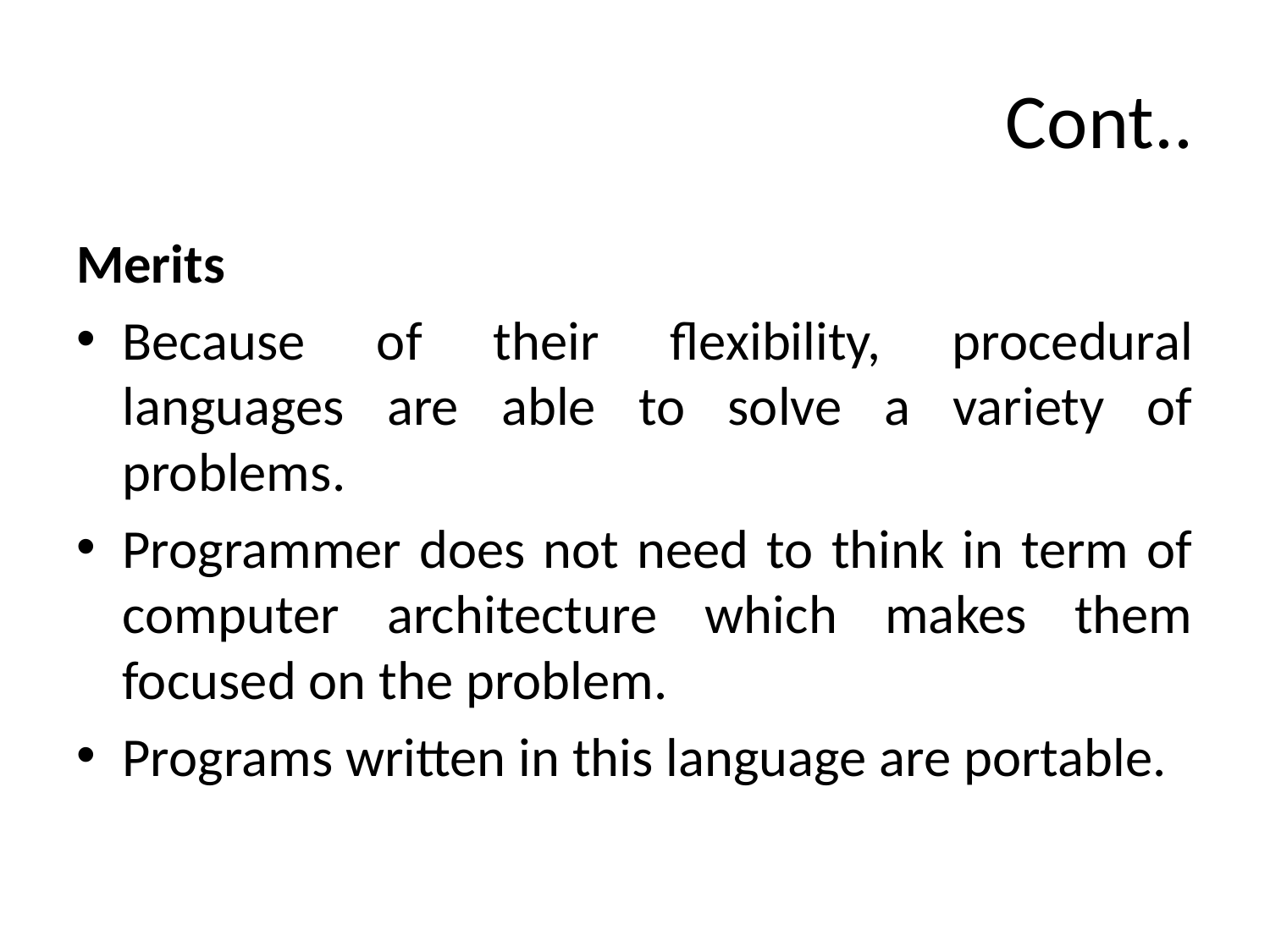

# Cont..
Merits
Because of their flexibility, procedural languages are able to solve a variety of problems.
Programmer does not need to think in term of computer architecture which makes them focused on the problem.
Programs written in this language are portable.